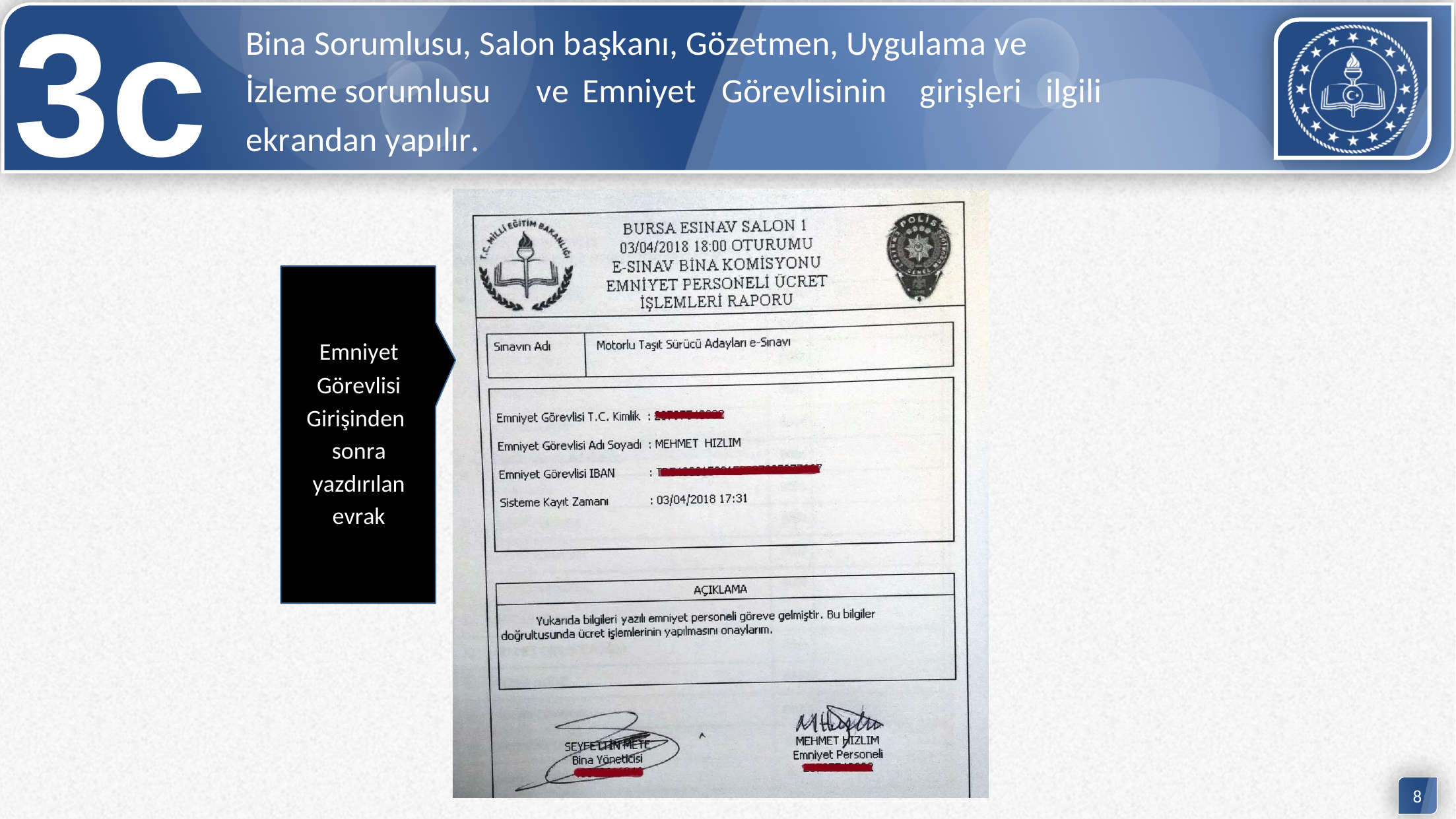

3c
Bina Sorumlusu, Salon başkanı, Gözetmen, Uygulama ve
İzleme sorumlusu
ekrandan yapılır.
ve
Emniyet
Görevlisinin
girişleri
ilgili

Emniyet
Görevlisi
Girişinden
sonra
yazdırılan
evrak
8